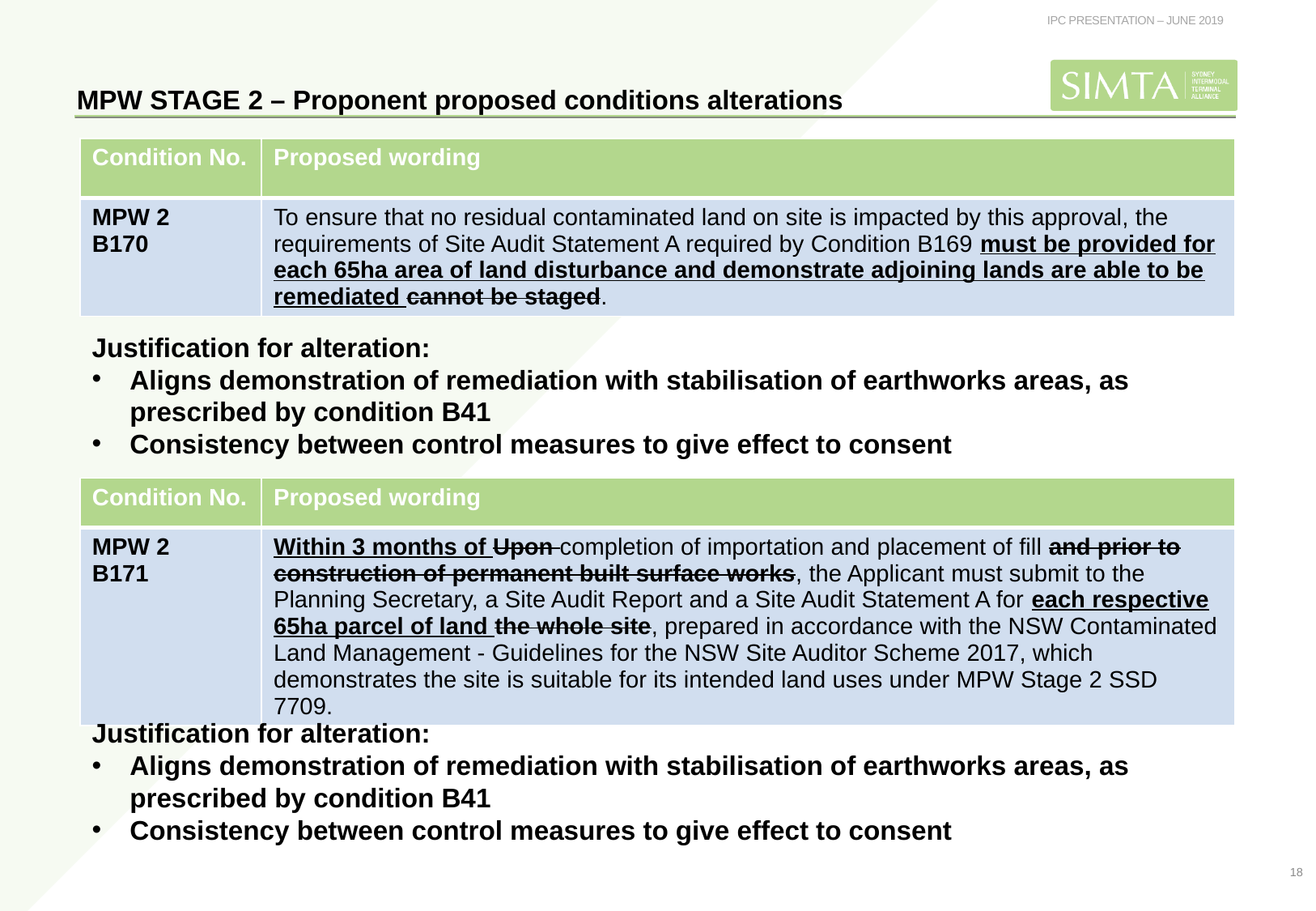

MPW STAGE 2 – Proponent proposed conditions alterations
| Condition No. | Proposed wording |
| --- | --- |
| MPW 2 B170 | To ensure that no residual contaminated land on site is impacted by this approval, the requirements of Site Audit Statement A required by Condition B169 must be provided for each 65ha area of land disturbance and demonstrate adjoining lands are able to be remediated cannot be staged. |
Justification for alteration:
Aligns demonstration of remediation with stabilisation of earthworks areas, as prescribed by condition B41
Consistency between control measures to give effect to consent
| Condition No. | Proposed wording |
| --- | --- |
| MPW 2 B171 | Within 3 months of Upon completion of importation and placement of fill and prior to construction of permanent built surface works, the Applicant must submit to the Planning Secretary, a Site Audit Report and a Site Audit Statement A for each respective 65ha parcel of land the whole site, prepared in accordance with the NSW Contaminated Land Management - Guidelines for the NSW Site Auditor Scheme 2017, which demonstrates the site is suitable for its intended land uses under MPW Stage 2 SSD 7709. |
Justification for alteration:
Aligns demonstration of remediation with stabilisation of earthworks areas, as prescribed by condition B41
Consistency between control measures to give effect to consent

18